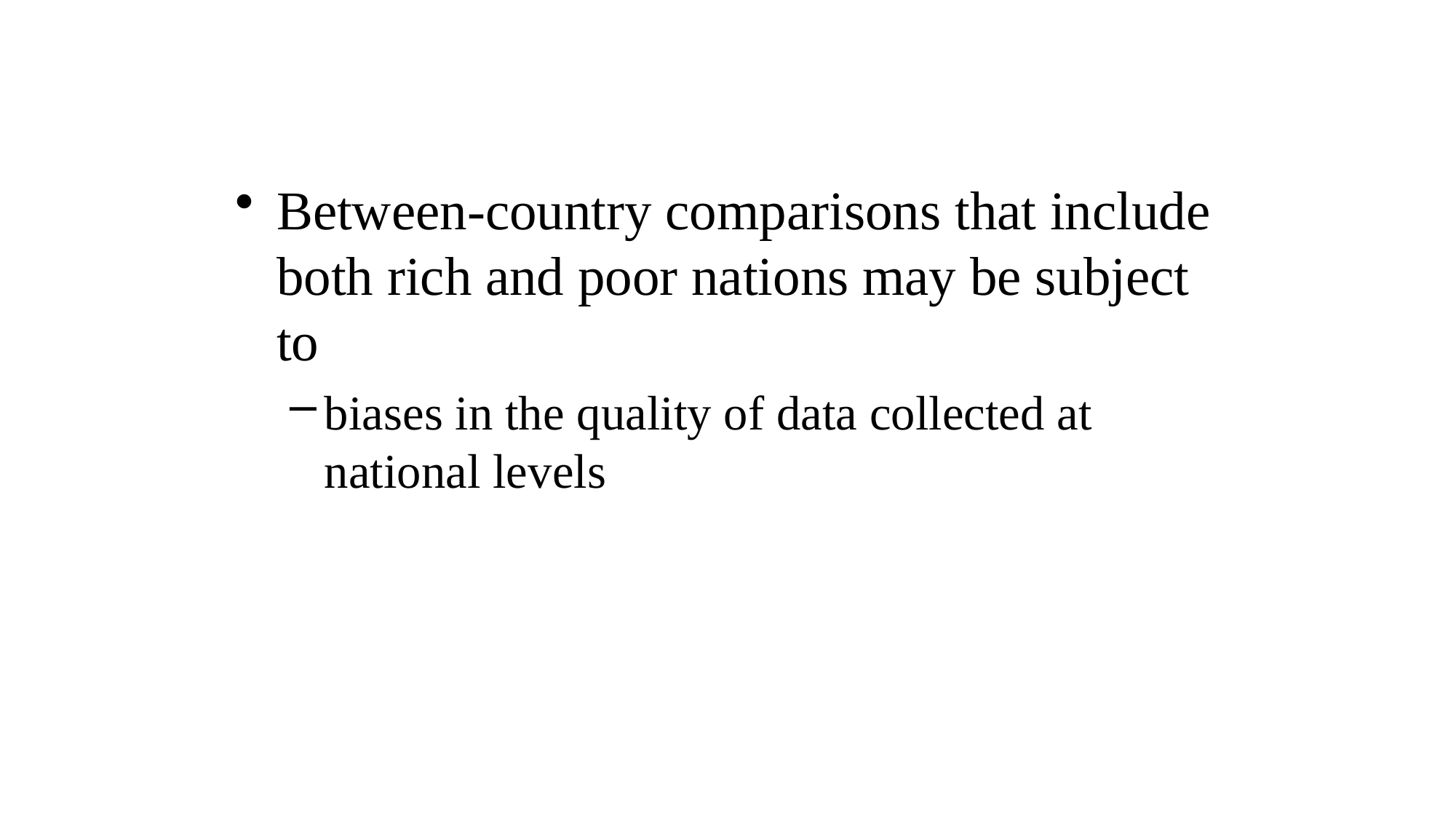

#

Between-country comparisons that include both rich and poor nations may be subject to
biases in the quality of data collected at national levels